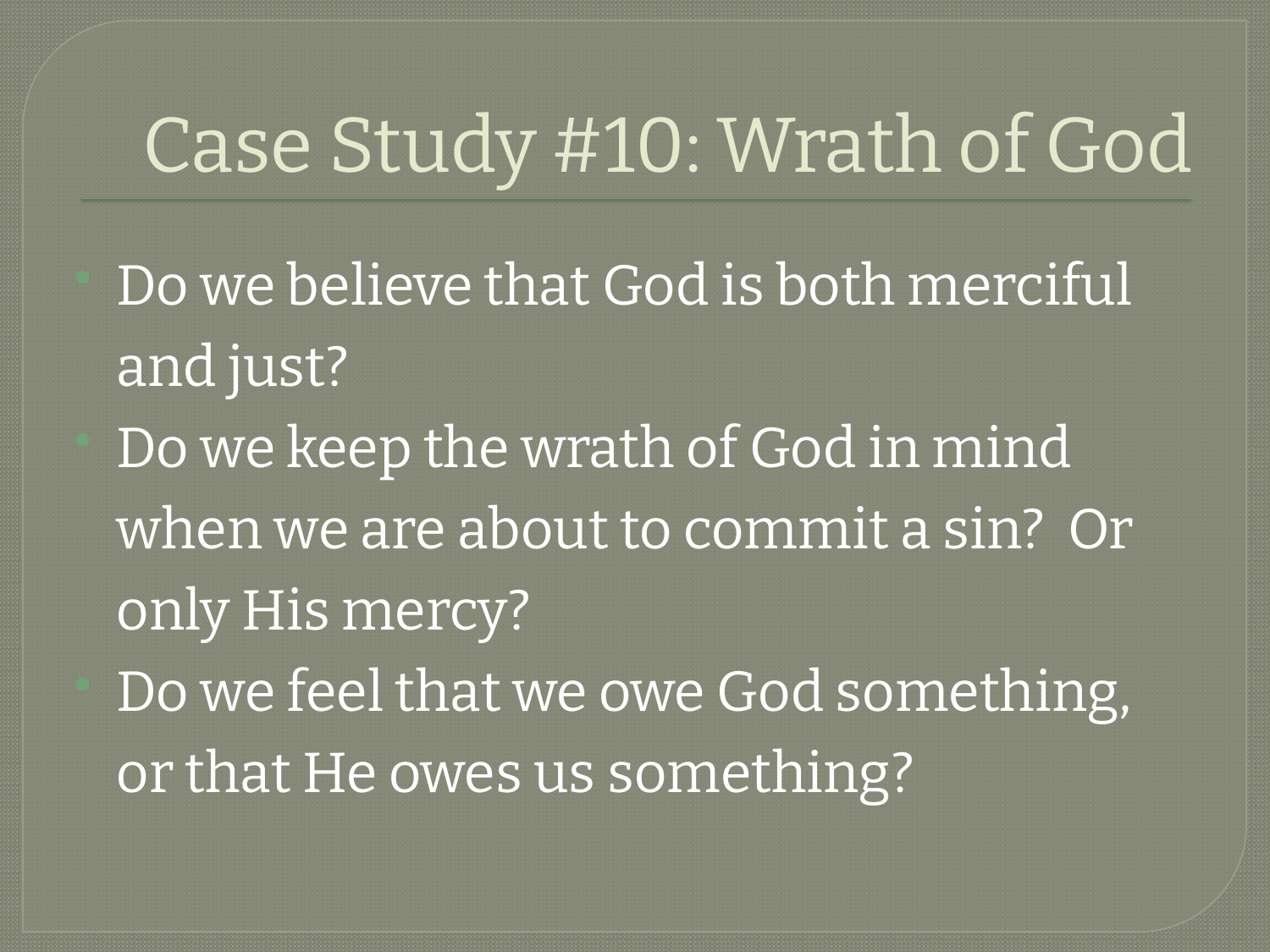

# Case Study #10: Wrath of God
Do we believe that God is both merciful and just?
Do we keep the wrath of God in mind when we are about to commit a sin?  Or only His mercy?
Do we feel that we owe God something, or that He owes us something?